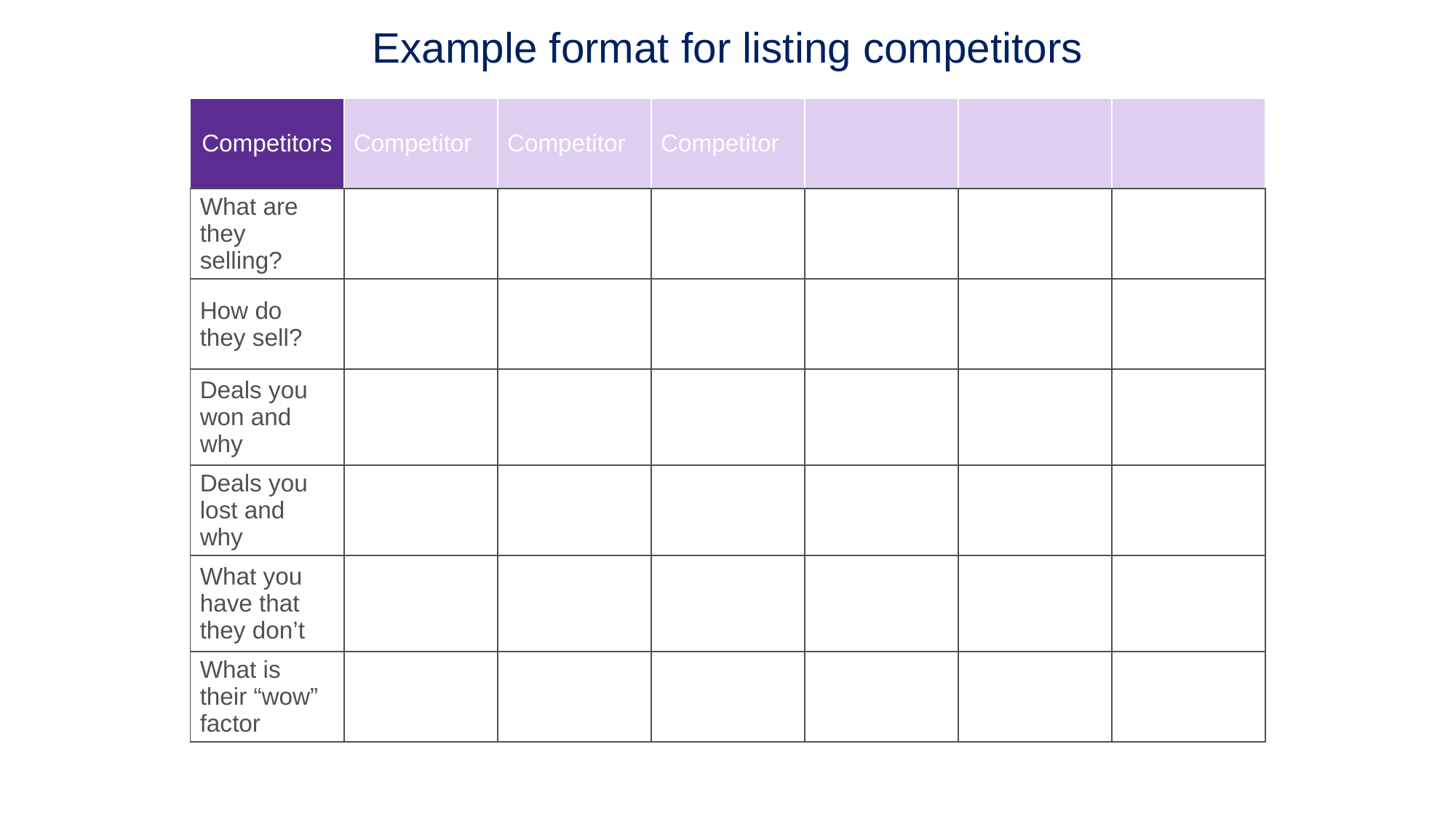

Example format for listing competitors
| Competitors | Competitor | Competitor | Competitor |  |  |  |
| --- | --- | --- | --- | --- | --- | --- |
| What are they selling? |  |  |  |  |  |  |
| How do they sell? |  |  |  |  |  |  |
| Deals you won and why |  |  |  |  |  |  |
| Deals you lost and why |  |  |  |  |  |  |
| What you have that they don’t |  |  |  |  |  |  |
| What is their “wow” factor |  |  |  |  |  |  |